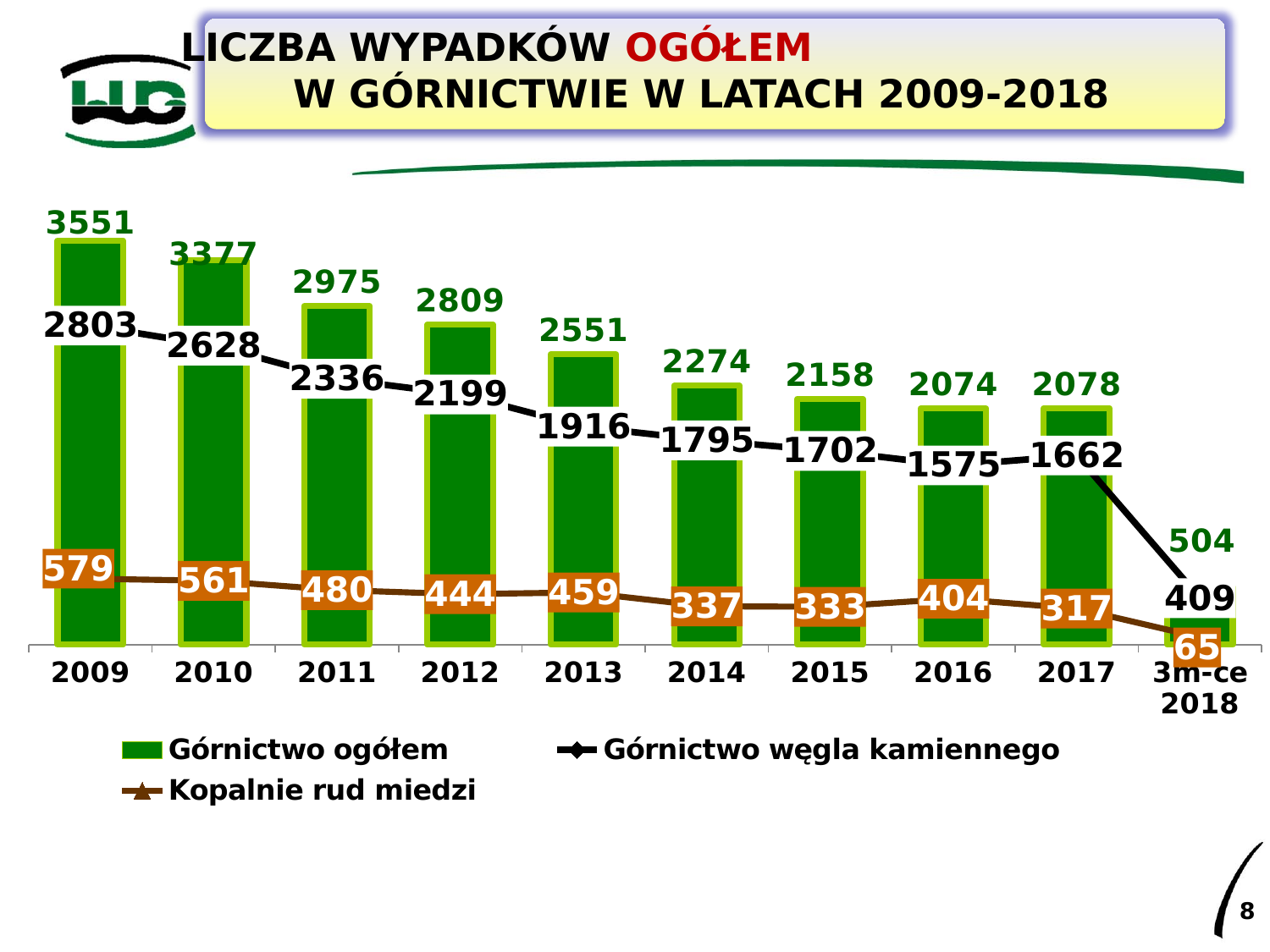

LICZBA WYPADKÓW OGÓŁEM                                W GÓRNICTWIE W LATACH 2009-2018

### Chart

| Category | Górnictwo ogółem | Górnictwo węgla kamiennego | Kopalnie rud miedzi |
|---|---|---|---|
| 2009 | 3551.0 | 2803.0 | 579.0 |
| 2010 | 3377.0 | 2628.0 | 561.0 |
| 2011 | 2975.0 | 2336.0 | 480.0 |
| 2012 | 2809.0 | 2199.0 | 444.0 |
| 2013 | 2551.0 | 1916.0 | 459.0 |
| 2014 | 2274.0 | 1795.0 | 337.0 |
| 2015 | 2158.0 | 1702.0 | 333.0 |
| 2016 | 2074.0 | 1575.0 | 404.0 |
| 2017 | 2078.0 | 1662.0 | 317.0 |
| 3m-ce 2018 | 504.0 | 409.0 | 65.0 |
8